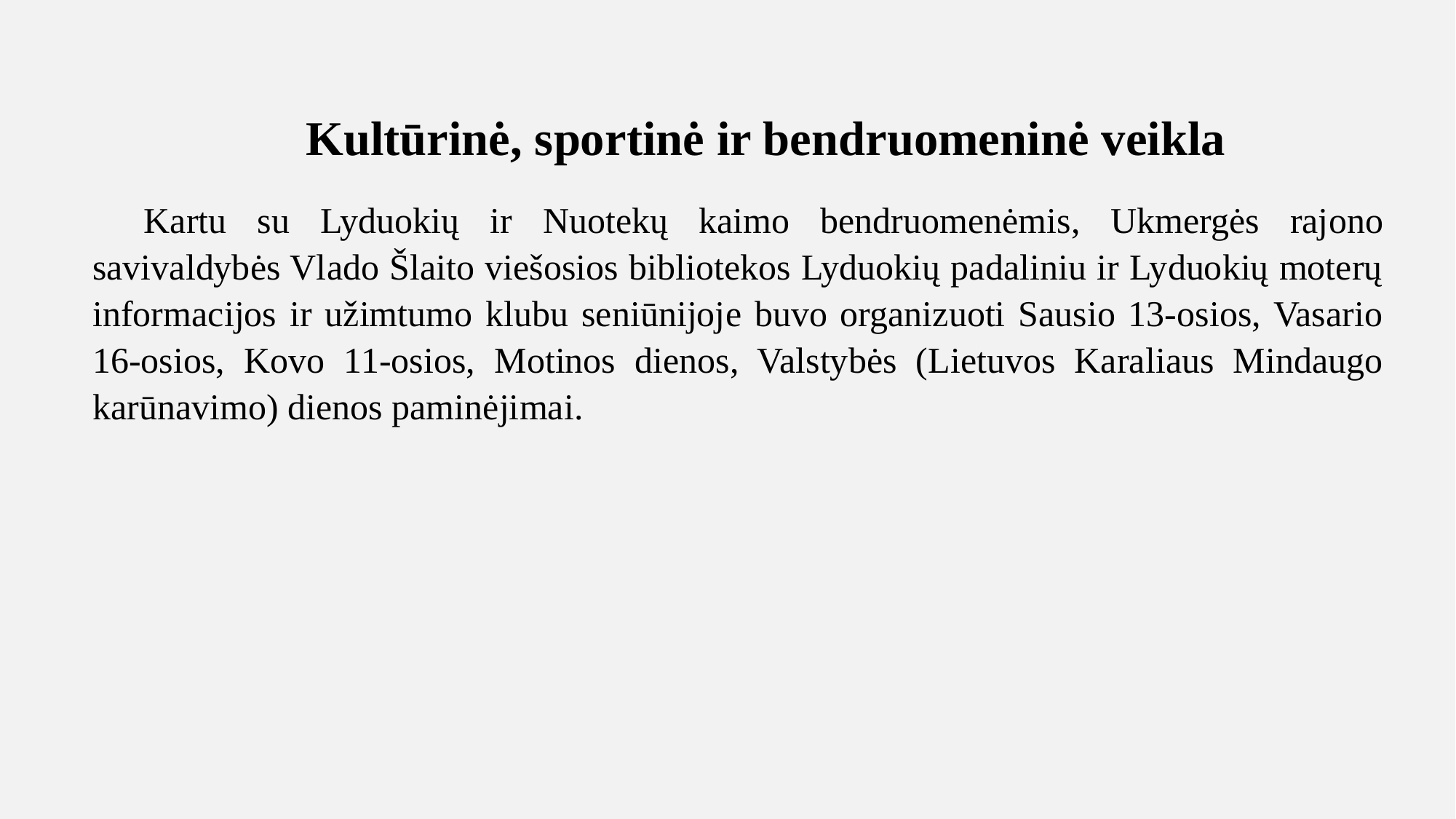

# Kultūrinė, sportinė ir bendruomeninė veikla
Kartu su Lyduokių ir Nuotekų kaimo bendruomenėmis, Ukmergės rajono savivaldybės Vlado Šlaito viešosios bibliotekos Lyduokių padaliniu ir Lyduokių moterų informacijos ir užimtumo klubu seniūnijoje buvo organizuoti Sausio 13-osios, Vasario 16-osios, Kovo 11-osios, Motinos dienos, Valstybės (Lietuvos Karaliaus Mindaugo karūnavimo) dienos paminėjimai.